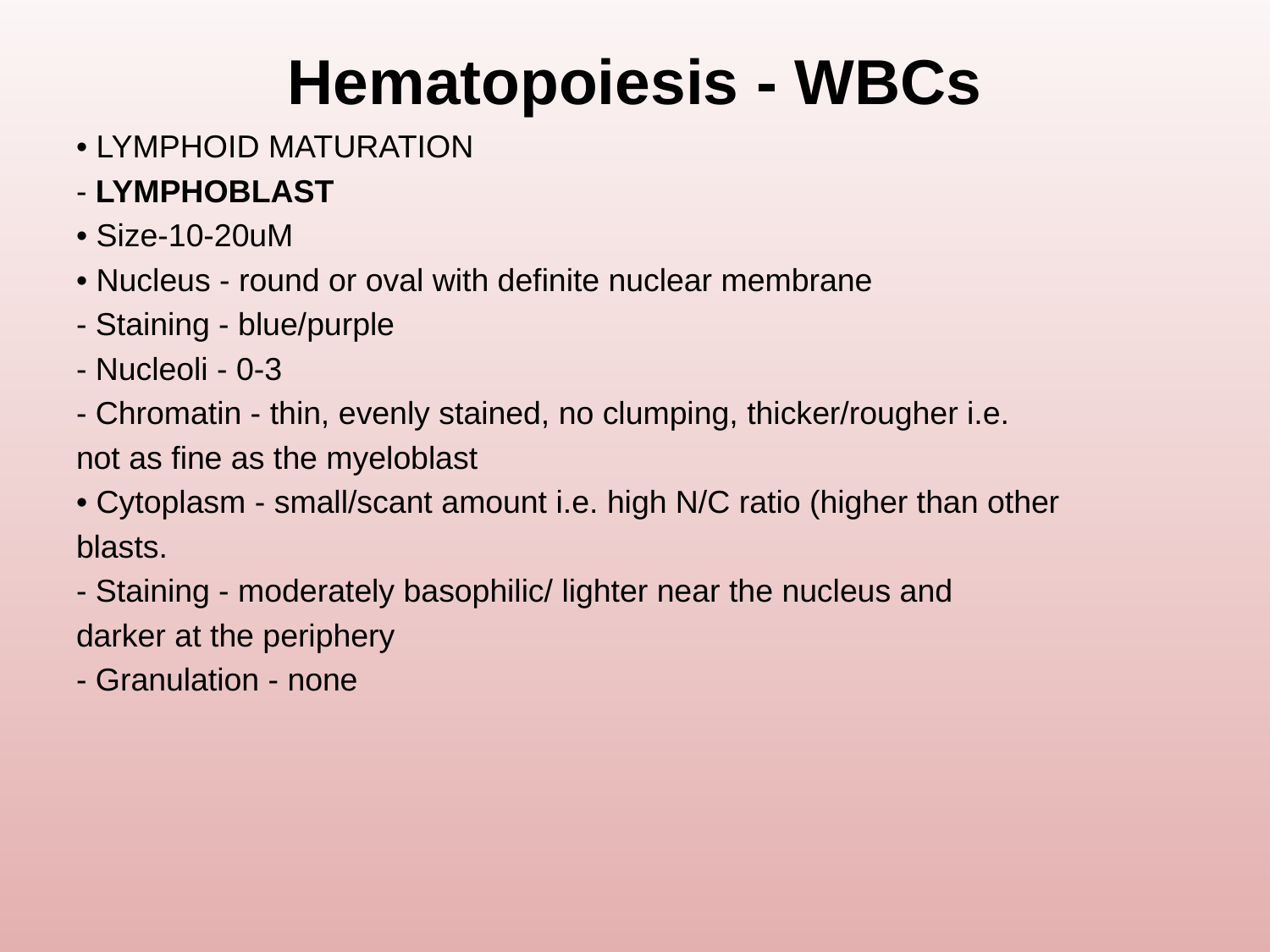

# Hematopoiesis - WBCs
• LYMPHOID MATURATION
- LYMPHOBLAST
• Size-10-20uM
• Nucleus - round or oval with definite nuclear membrane
- Staining - blue/purple
- Nucleoli - 0-3
- Chromatin - thin, evenly stained, no clumping, thicker/rougher i.e.
not as fine as the myeloblast
• Cytoplasm - small/scant amount i.e. high N/C ratio (higher than other
blasts.
- Staining - moderately basophilic/ lighter near the nucleus and
darker at the periphery
- Granulation - none